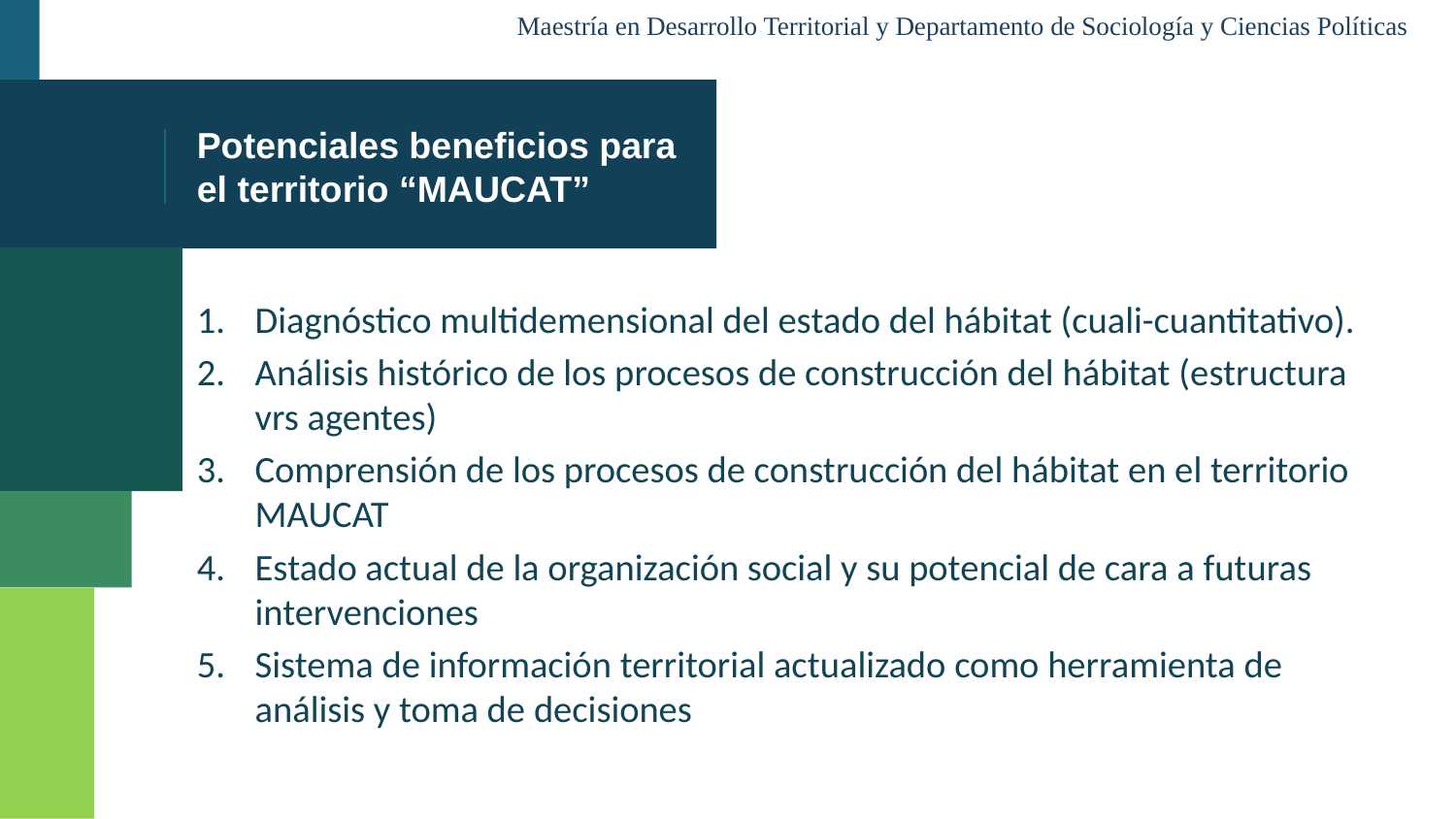

# Potenciales beneficios para el territorio “MAUCAT”
Diagnóstico multidemensional del estado del hábitat (cuali-cuantitativo).
Análisis histórico de los procesos de construcción del hábitat (estructura vrs agentes)
Comprensión de los procesos de construcción del hábitat en el territorio MAUCAT
Estado actual de la organización social y su potencial de cara a futuras intervenciones
Sistema de información territorial actualizado como herramienta de análisis y toma de decisiones